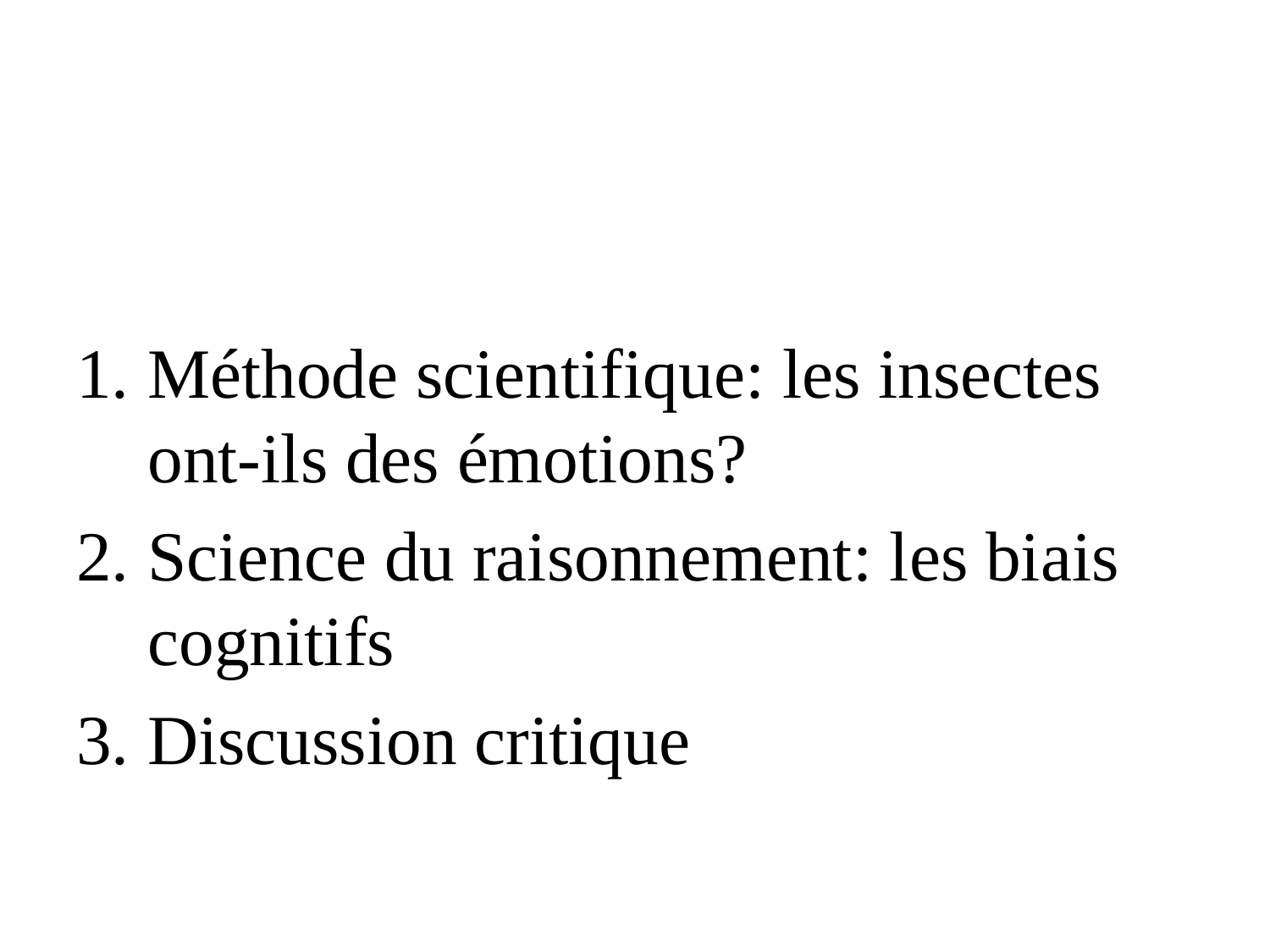

#

Méthode scientifique: les insectes ont-ils des émotions?
Science du raisonnement: les biais cognitifs
Discussion critique